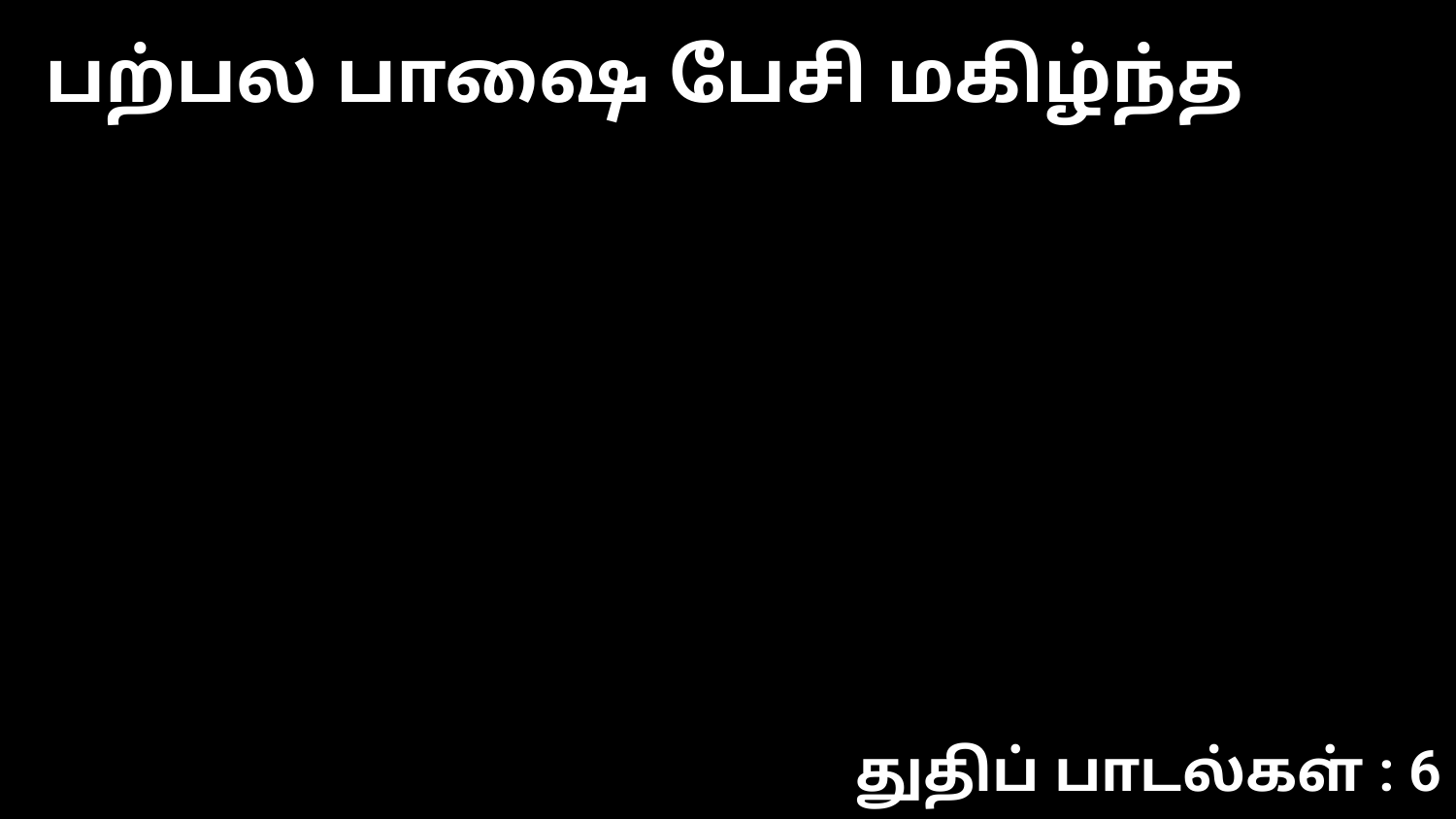

பற்பல பாஷை பேசி மகிழ்ந்த
துதிப் பாடல்கள் : 6